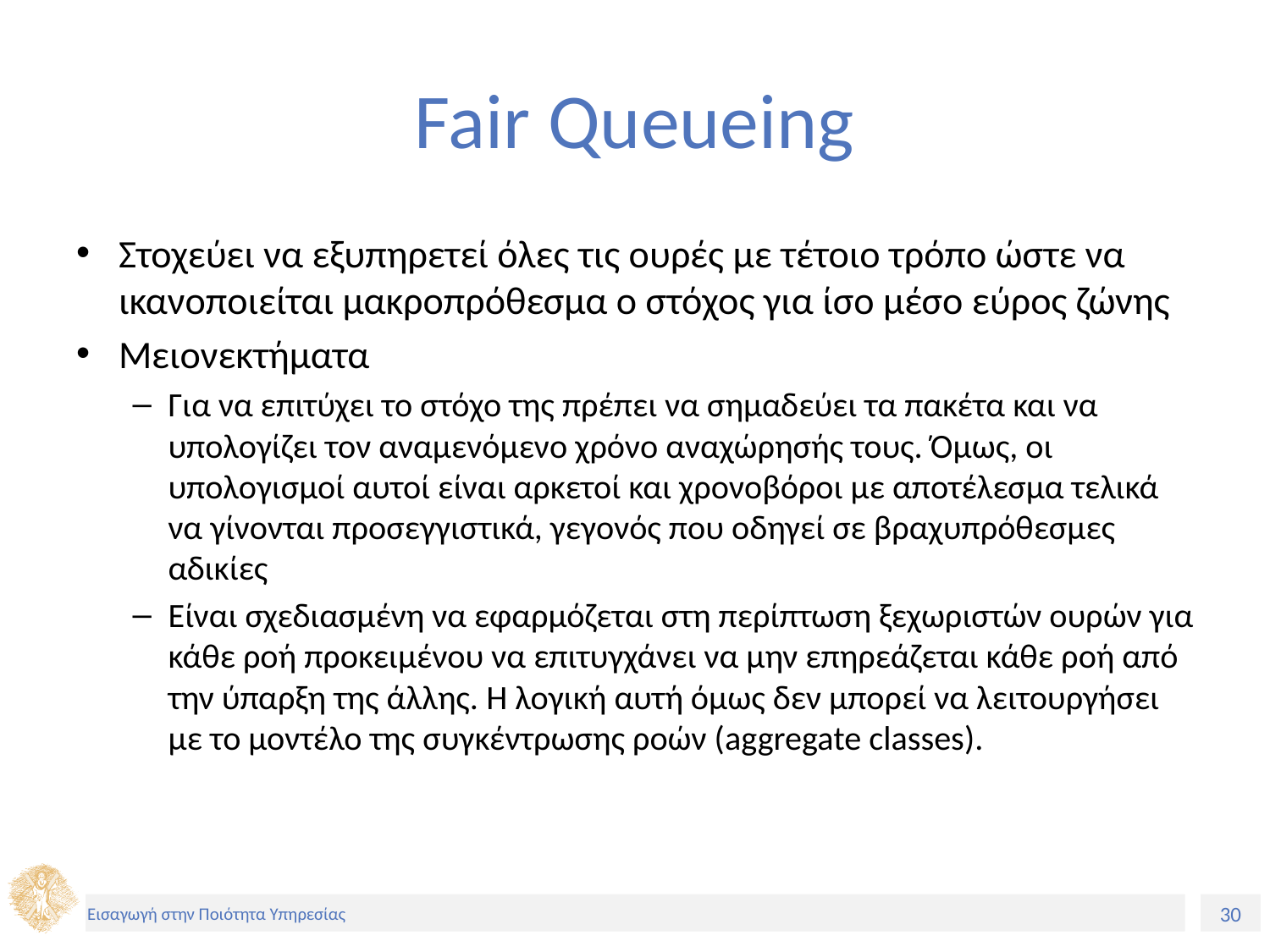

# Fair Queueing
Στοχεύει να εξυπηρετεί όλες τις ουρές με τέτοιο τρόπο ώστε να ικανοποιείται μακροπρόθεσμα ο στόχος για ίσο μέσο εύρος ζώνης
Μειονεκτήματα
Για να επιτύχει το στόχο της πρέπει να σημαδεύει τα πακέτα και να υπολογίζει τον αναμενόμενο χρόνο αναχώρησής τους. Όμως, οι υπολογισμοί αυτοί είναι αρκετοί και χρονοβόροι με αποτέλεσμα τελικά να γίνονται προσεγγιστικά, γεγονός που οδηγεί σε βραχυπρόθεσμες αδικίες
Είναι σχεδιασμένη να εφαρμόζεται στη περίπτωση ξεχωριστών ουρών για κάθε ροή προκειμένου να επιτυγχάνει να μην επηρεάζεται κάθε ροή από την ύπαρξη της άλλης. Η λογική αυτή όμως δεν μπορεί να λειτουργήσει με το μοντέλο της συγκέντρωσης ροών (aggregate classes).